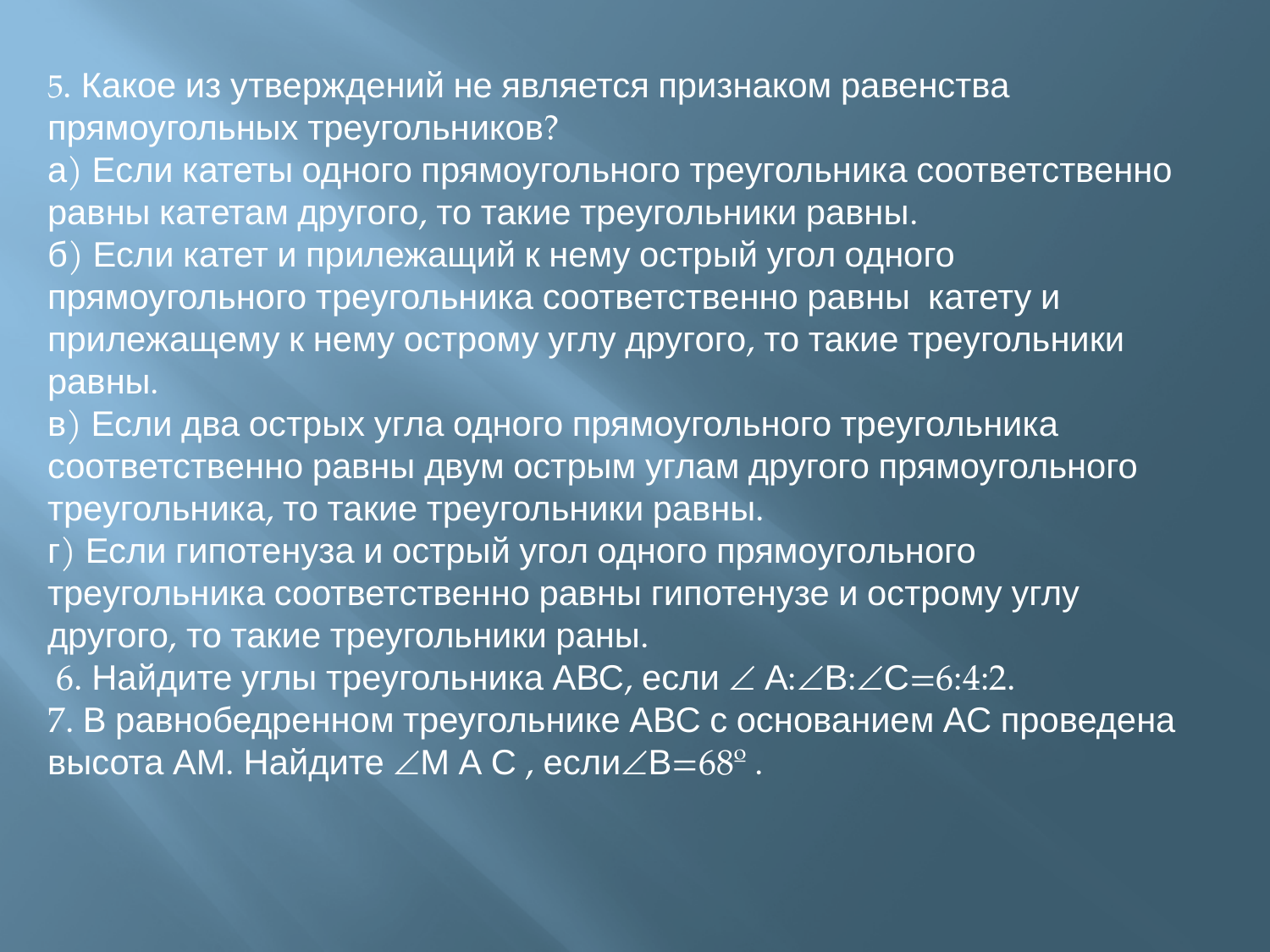

5. Какое из утверждений не является признаком равенства прямоугольных треугольников?
а) Если катеты одного прямоугольного треугольника соответственно равны катетам другого, то такие треугольники равны.
б) Если катет и прилежащий к нему острый угол одного прямоугольного треугольника соответственно равны  катету и прилежащему к нему острому углу другого, то такие треугольники равны.
в) Если два острых угла одного прямоугольного треугольника соответственно равны двум острым углам другого прямоугольного треугольника, то такие треугольники равны.
г) Если гипотенуза и острый угол одного прямоугольного треугольника соответственно равны гипотенузе и острому углу другого, то такие треугольники раны.
 6. Найдите углы треугольника АВС, если ∠ А:∠В:∠С=6:4:2.
7. В равнобедренном треугольнике АВС с основанием АС проведена высота АМ. Найдите ∠М А С , если∠В=68º .